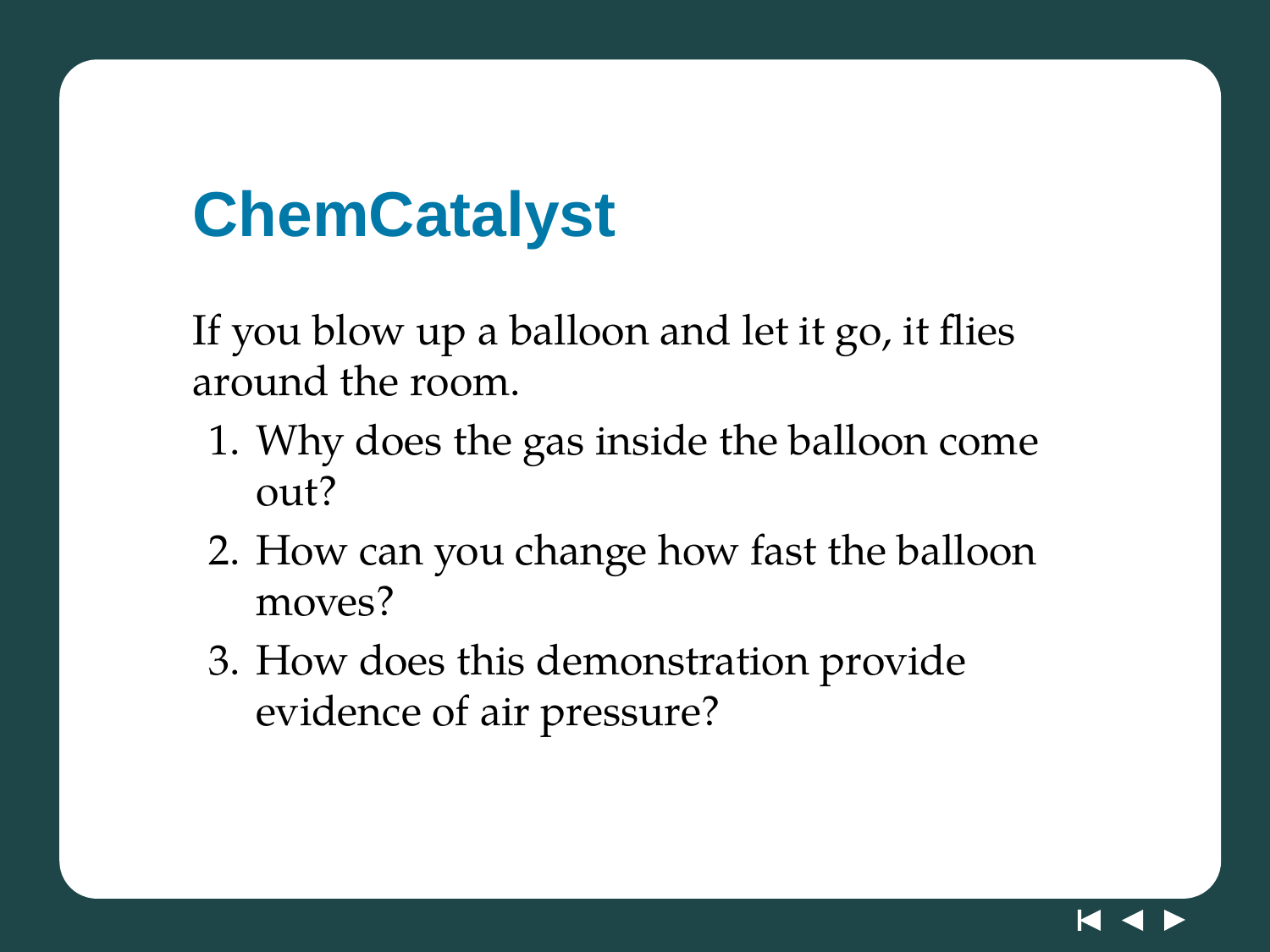

# ChemCatalyst
If you blow up a balloon and let it go, it flies around the room.
Why does the gas inside the balloon come out?
How can you change how fast the balloon moves?
How does this demonstration provide evidence of air pressure?